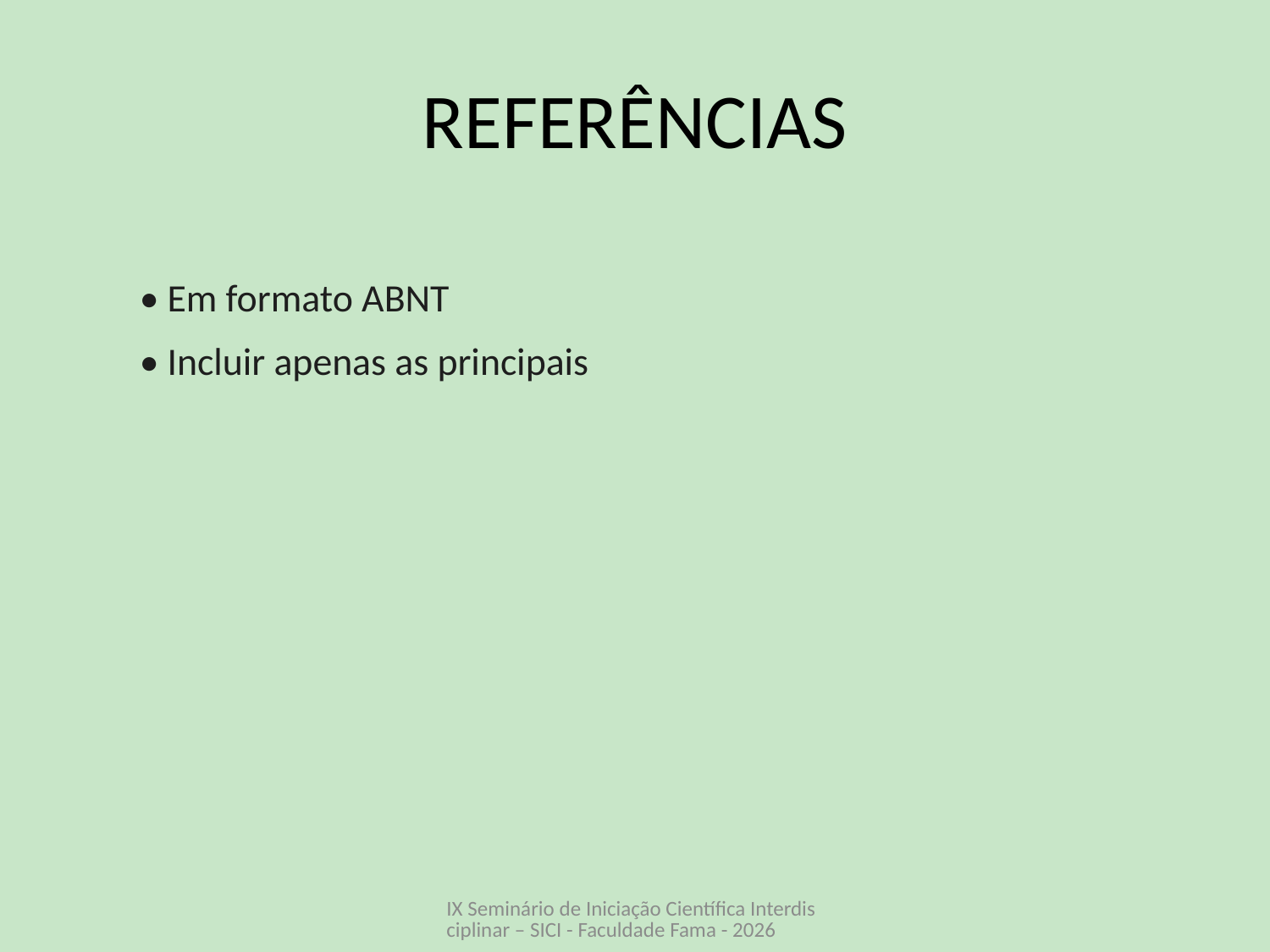

# REFERÊNCIAS

• Em formato ABNT
• Incluir apenas as principais
IX Seminário de Iniciação Científica Interdisciplinar – SICI - Faculdade Fama - 2026